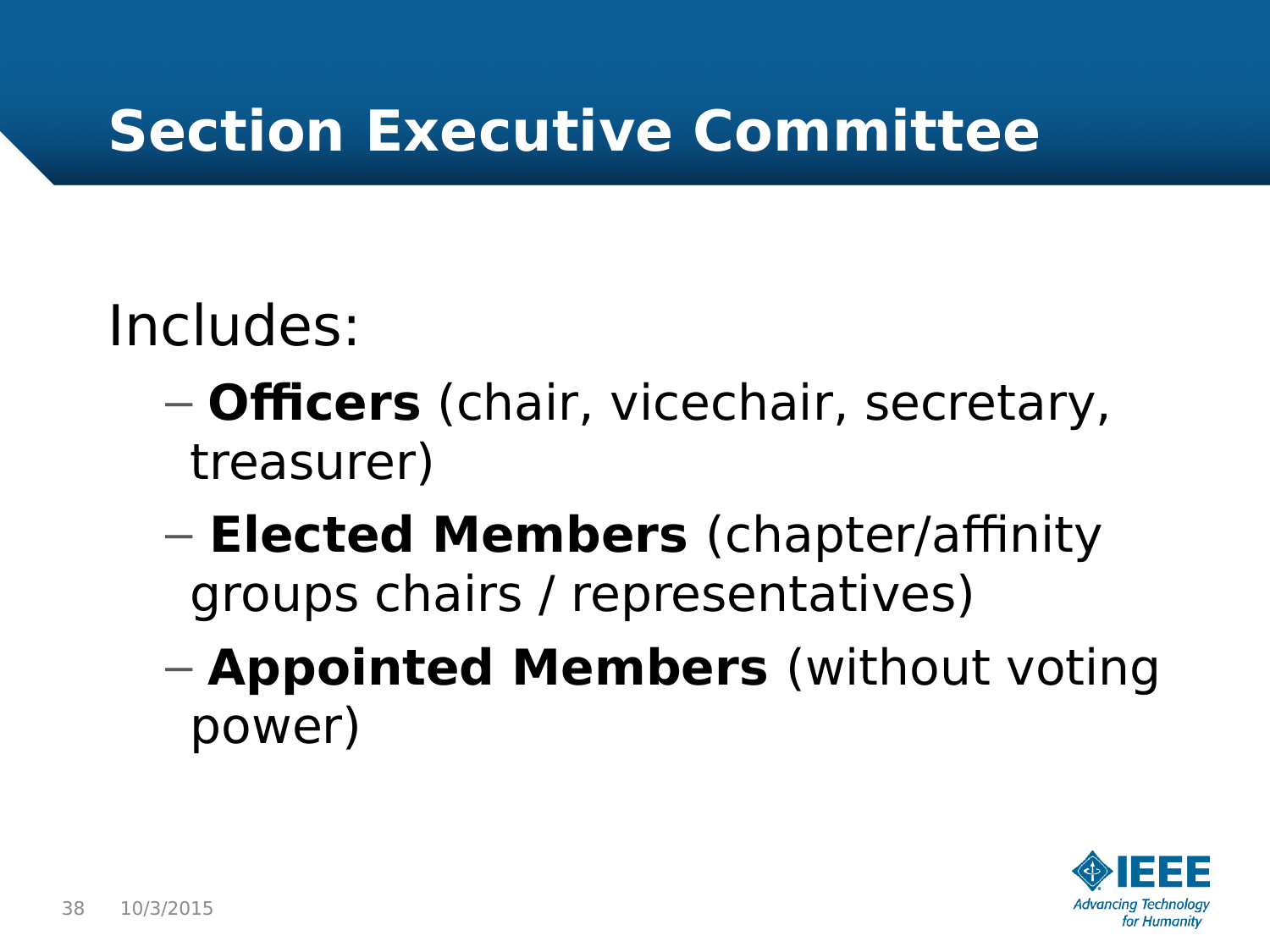

# Section Executive Committee
Includes:
 Officers (chair, vicechair, secretary, treasurer)
 Elected Members (chapter/affinity groups chairs / representatives)
 Appointed Members (without voting power)
38
10/3/2015